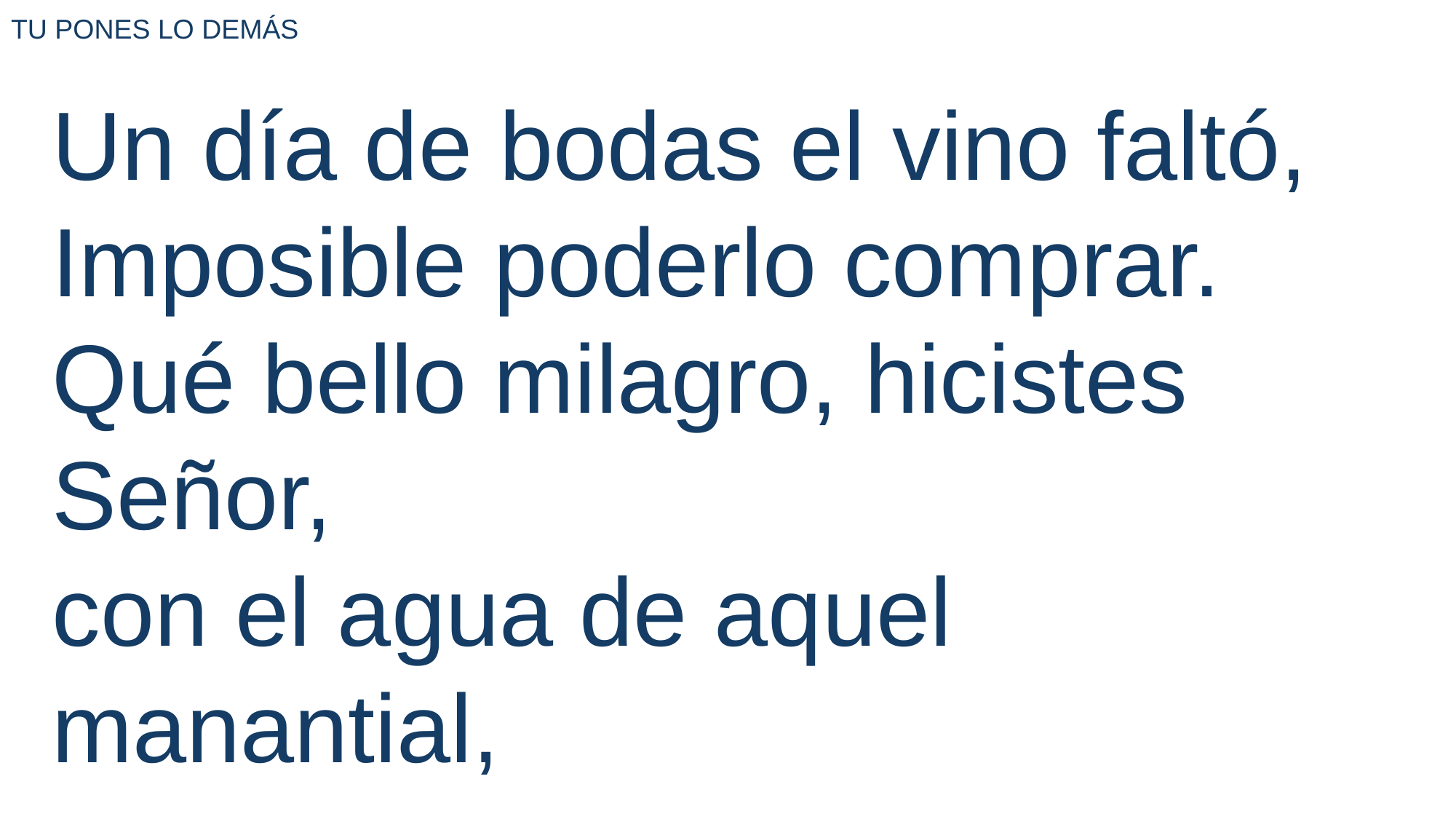

TU PONES LO DEMÁS
Un día de bodas el vino faltó,
Imposible poderlo comprar.
Qué bello milagro, hicistes Señor,
con el agua de aquel manantial,